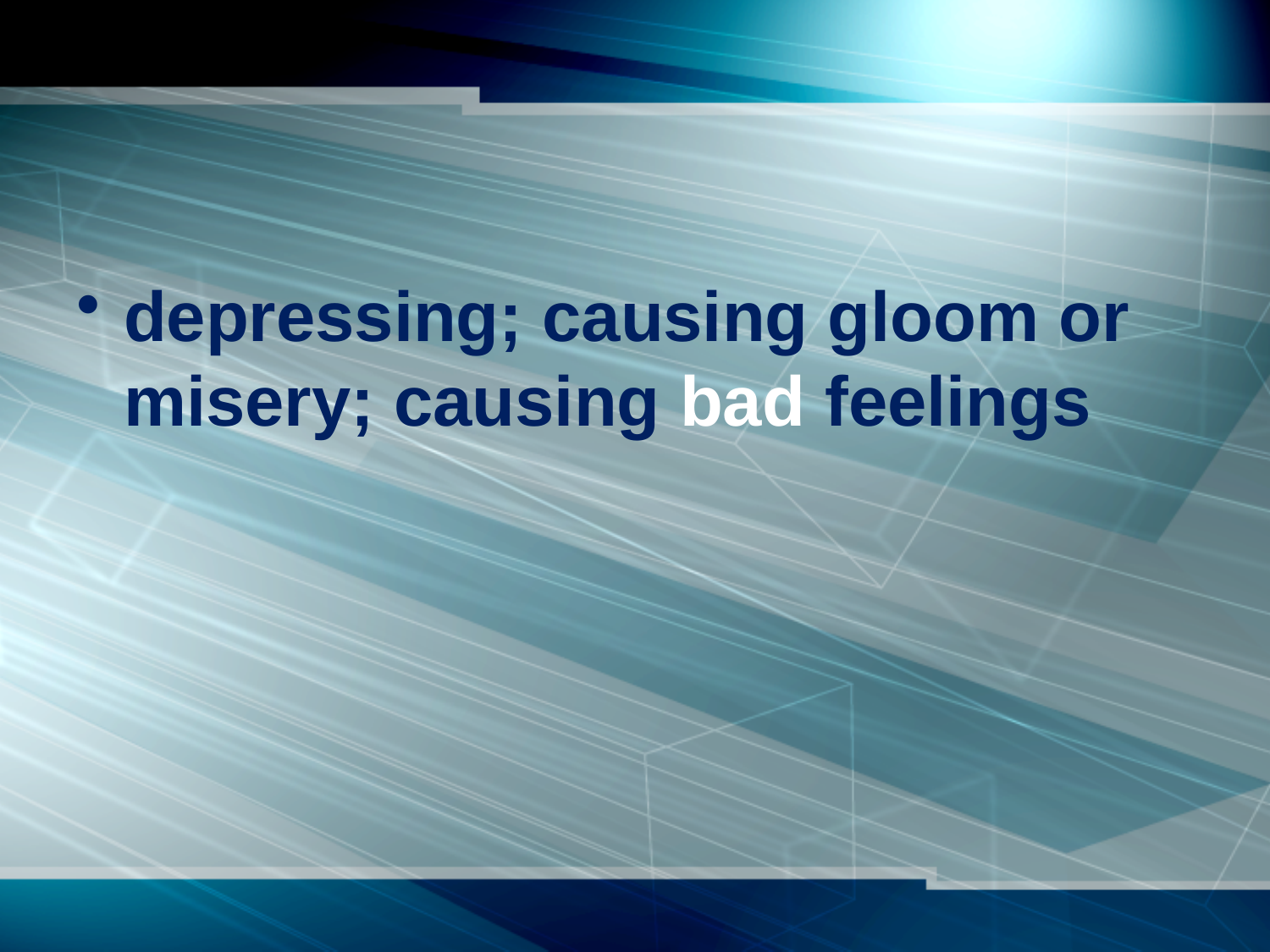

#
depressing; causing gloom or misery; causing bad feelings